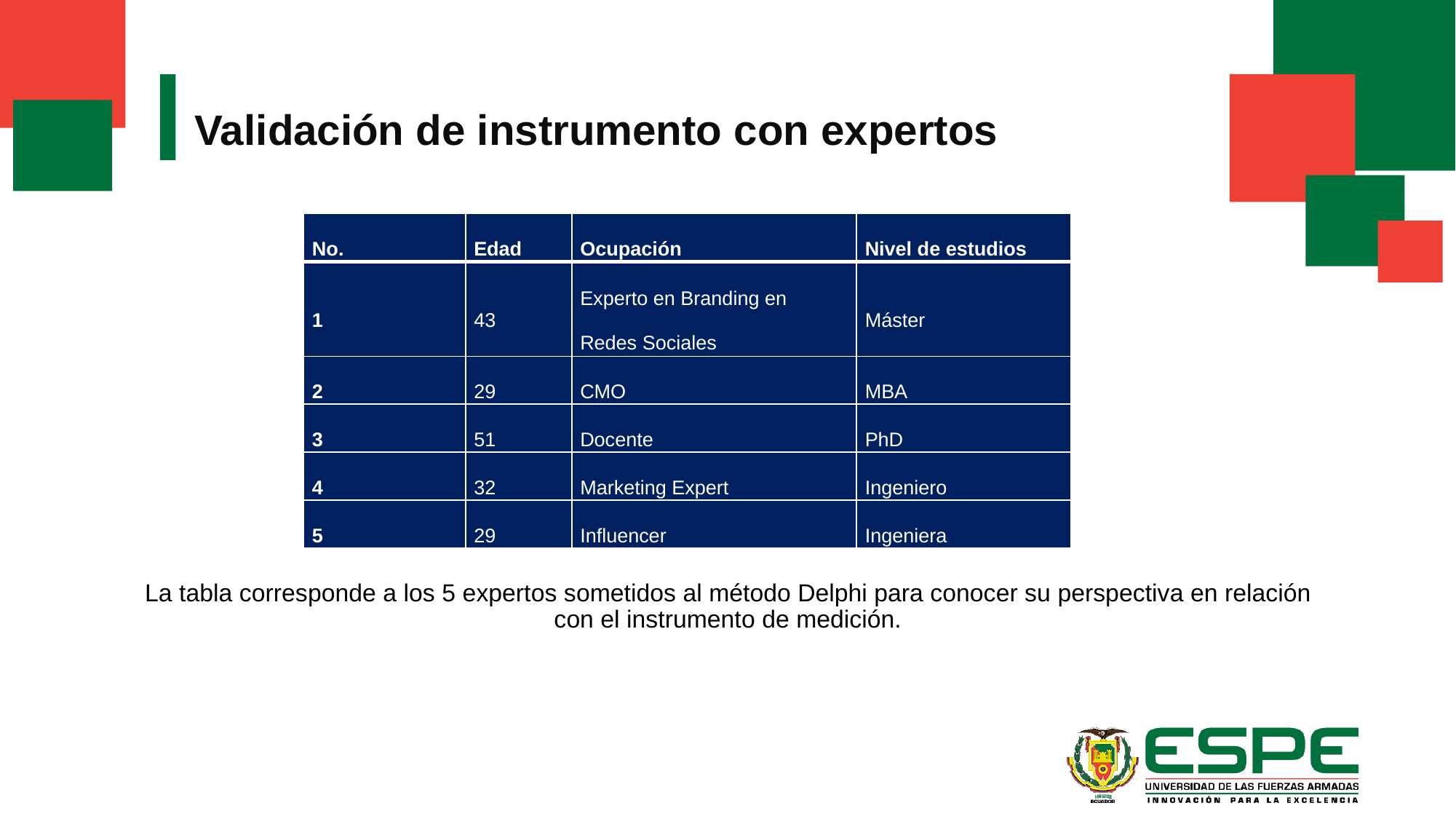

# Validación de instrumento con expertos
| No. | Edad | Ocupación | Nivel de estudios |
| --- | --- | --- | --- |
| 1 | 43 | Experto en Branding en Redes Sociales | Máster |
| 2 | 29 | CMO | MBA |
| 3 | 51 | Docente | PhD |
| 4 | 32 | Marketing Expert | Ingeniero |
| 5 | 29 | Influencer | Ingeniera |
La tabla corresponde a los 5 expertos sometidos al método Delphi para conocer su perspectiva en relación con el instrumento de medición.